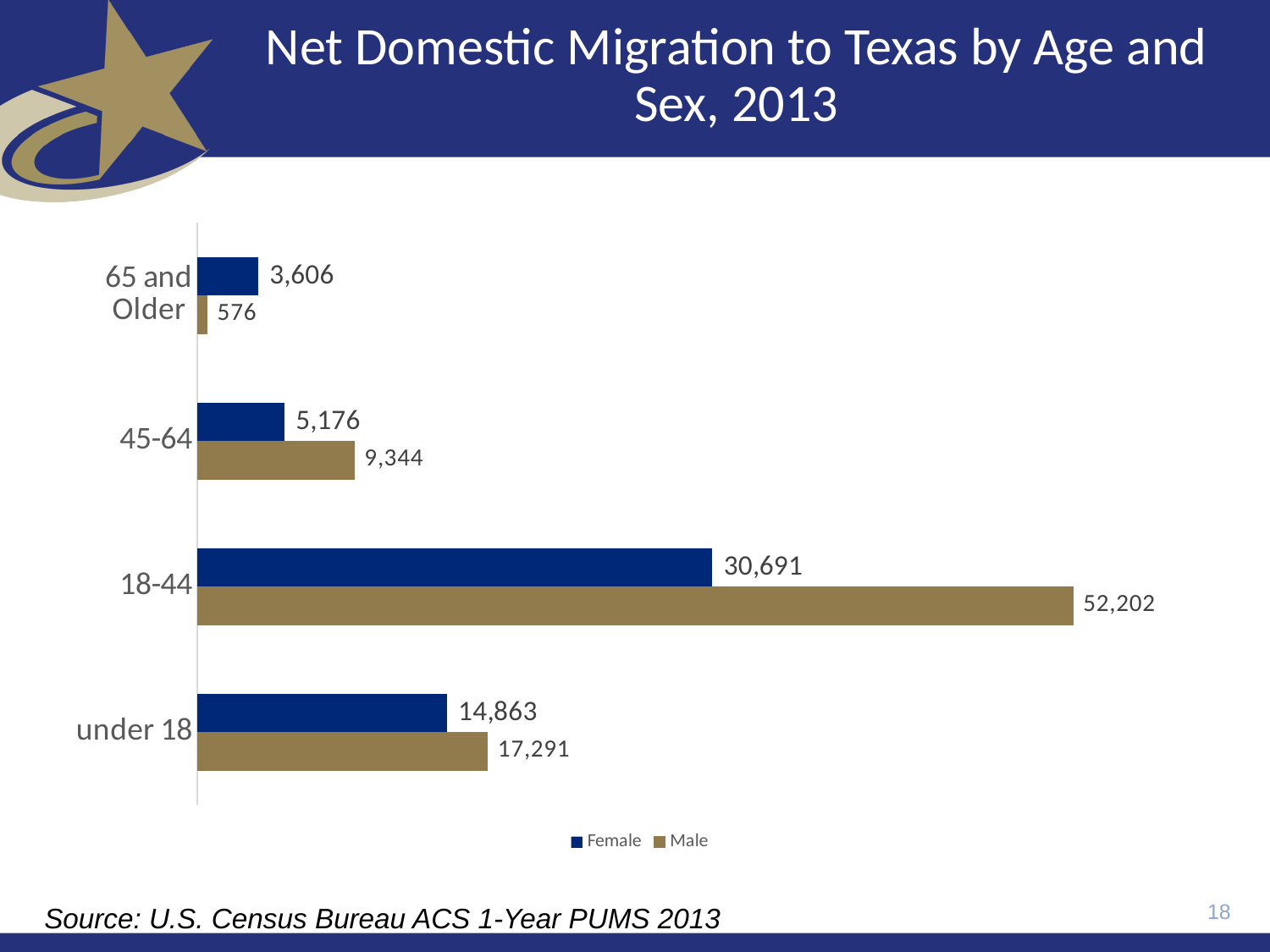

# Net Domestic Migration to Texas by Age and Sex, 2013

### Chart

| Category | Male | Female |
|---|---|---|
| under 18 | 17291.0 | 14863.0 |
| 18-44 | 52202.0 | 30691.0 |
| 45-64 | 9344.0 | 5176.0 |
| 65 and Older | 576.0 | 3606.0 |
Source: U.S. Census Bureau ACS 1-Year PUMS 2013

18